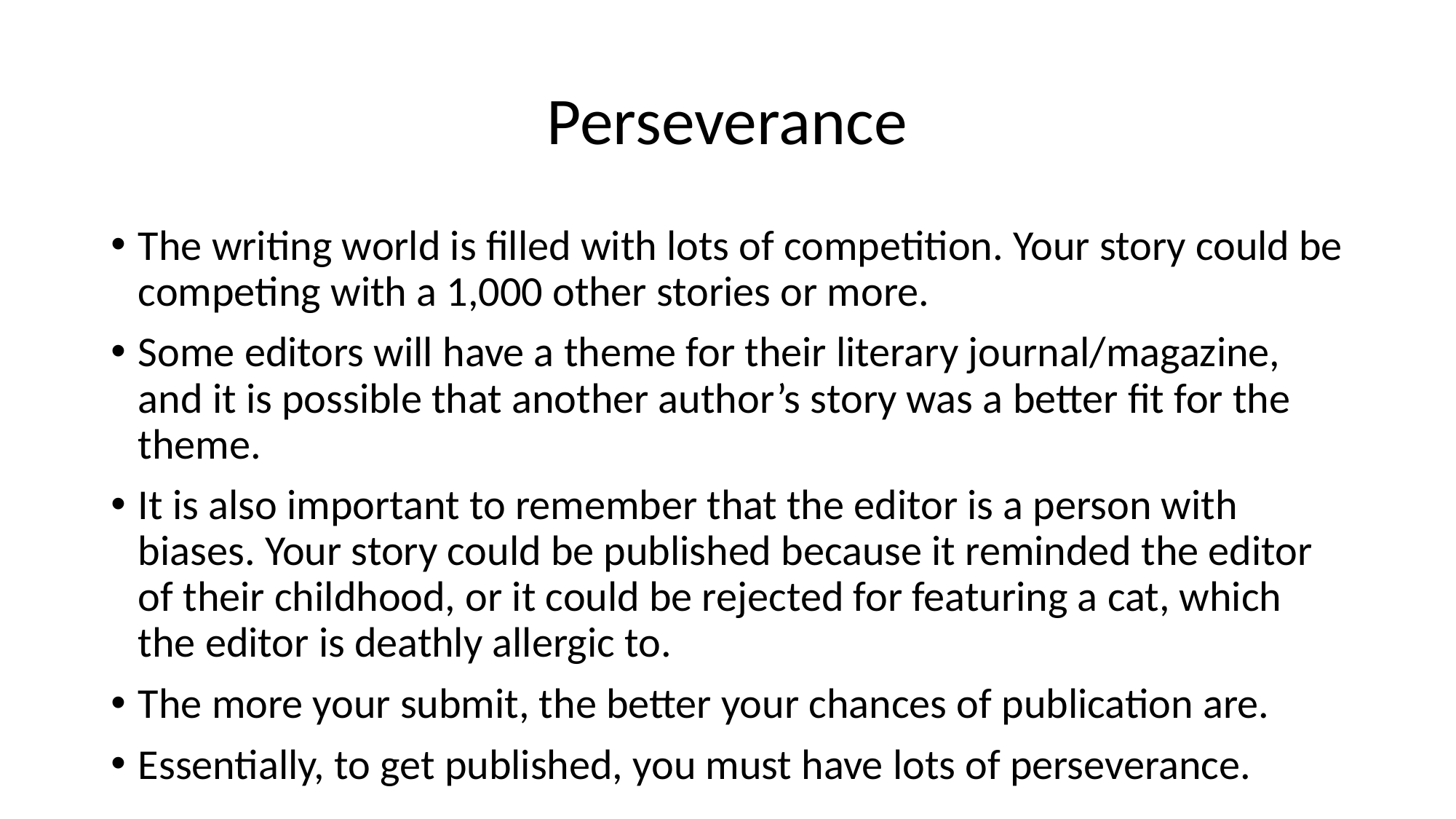

# Perseverance
The writing world is filled with lots of competition. Your story could be competing with a 1,000 other stories or more.
Some editors will have a theme for their literary journal/magazine, and it is possible that another author’s story was a better fit for the theme.
It is also important to remember that the editor is a person with biases. Your story could be published because it reminded the editor of their childhood, or it could be rejected for featuring a cat, which the editor is deathly allergic to.
The more your submit, the better your chances of publication are.
Essentially, to get published, you must have lots of perseverance.